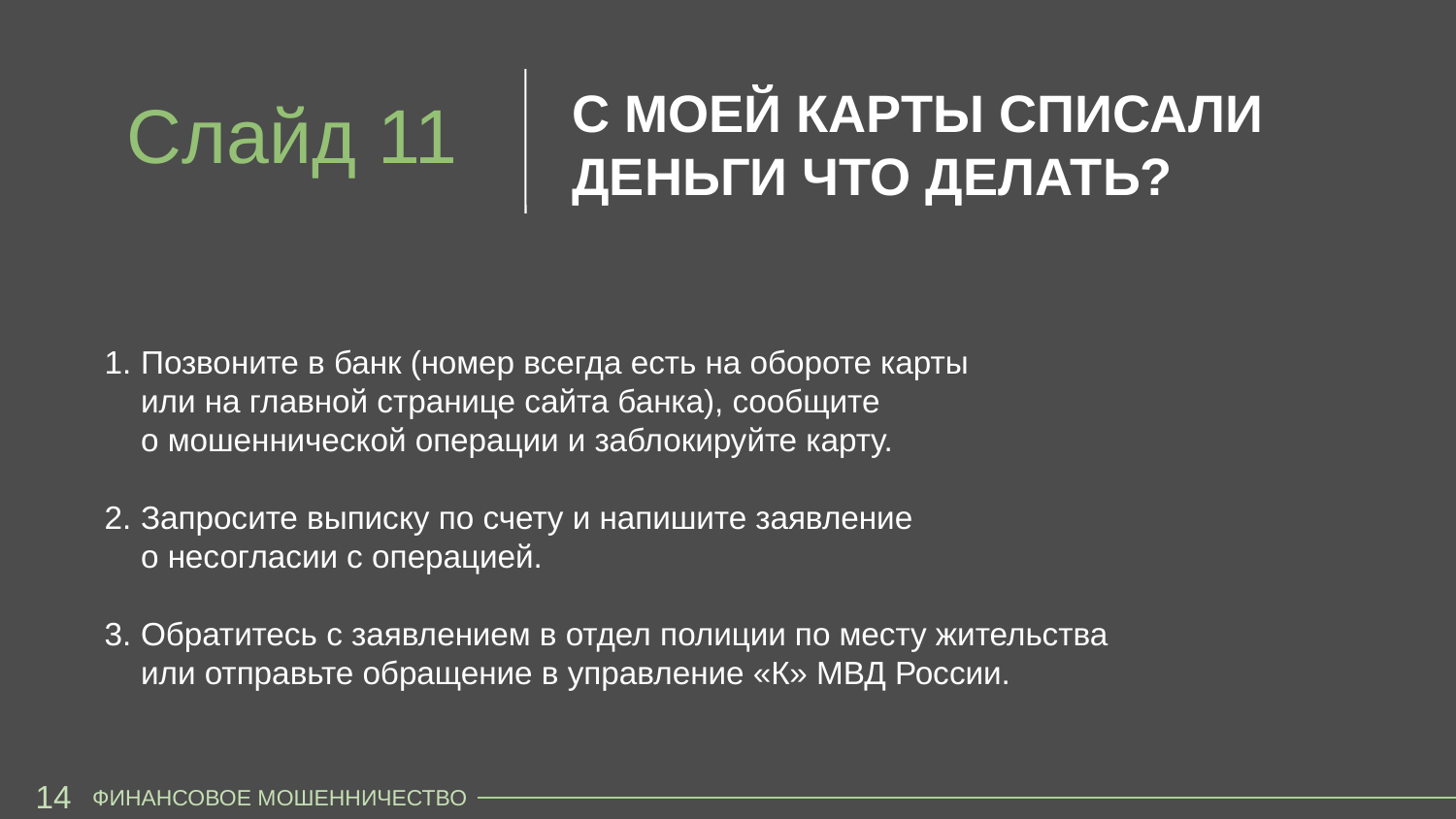

С МОЕЙ КАРТЫ СПИСАЛИ ДЕНЬГИ ЧТО ДЕЛАТЬ?

Слайд 11
Позвоните в банк (номер всегда есть на обороте карты
или на главной странице сайта банка), сообщите
о мошеннической операции и заблокируйте карту.

Запросите выписку по счету и напишите заявление
о несогласии с операцией.

Обратитесь с заявлением в отдел полиции по месту жительства
или отправьте обращение в управление «К» МВД России.
14
ФИНАНСОВОЕ МОШЕННИЧЕСТВО